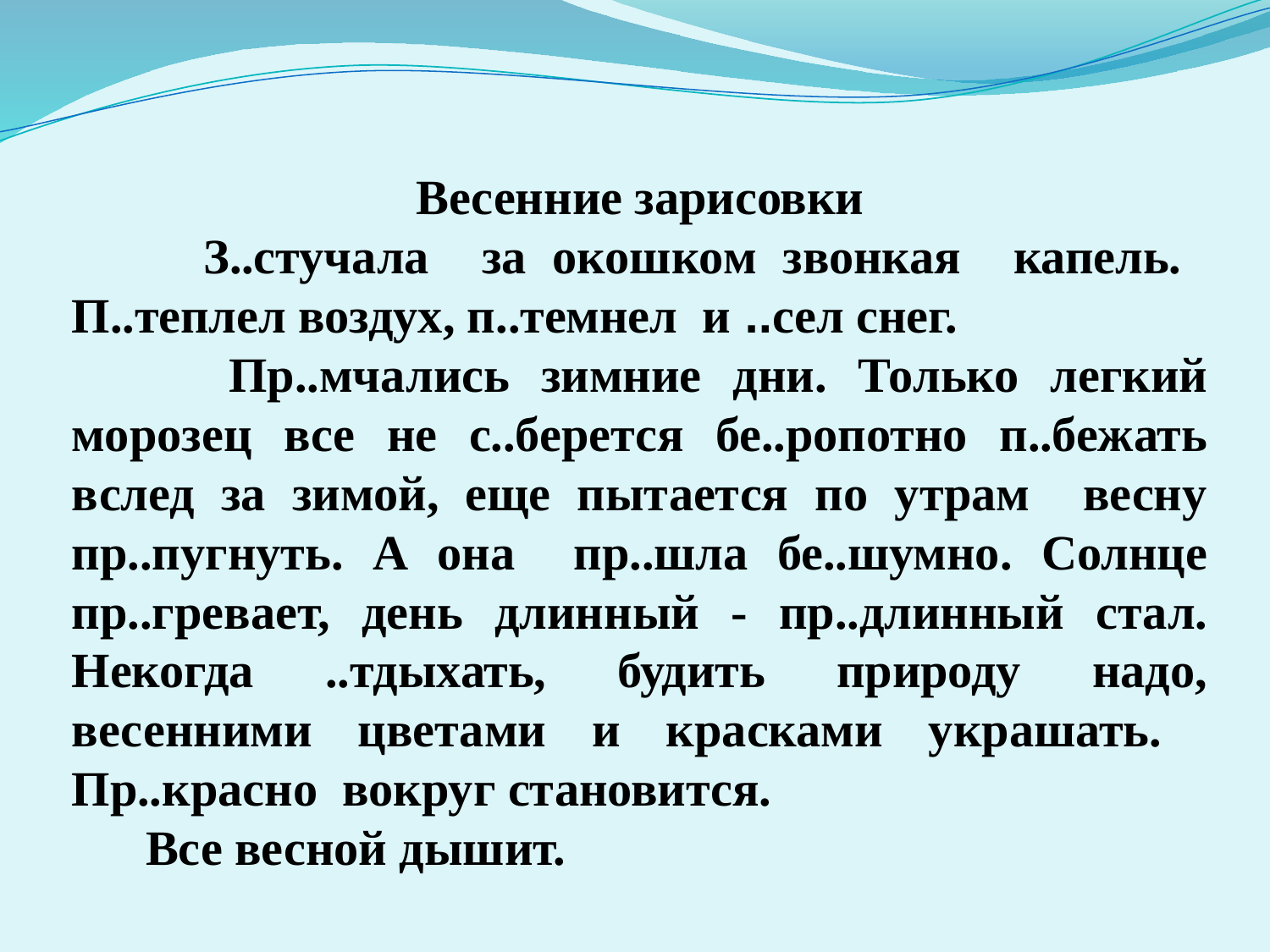

Весенние зарисовки
     З..стучала  за окошком звонкая  капель.  П..теплел воздух, п..темнел  и ..сел снег.
     Пр..мчались зимние дни. Только легкий морозец все не с..берется бе..ропотно п..бежать вслед за зимой, еще пытается по утрам  весну пр..пугнуть. А она  пр..шла бе..шумно. Солнце пр..гревает, день длинный - пр..длинный стал. Некогда ..тдыхать, будить природу надо, весенними цветами и красками украшать.  Пр..красно  вокруг становится.
      Все весной дышит.